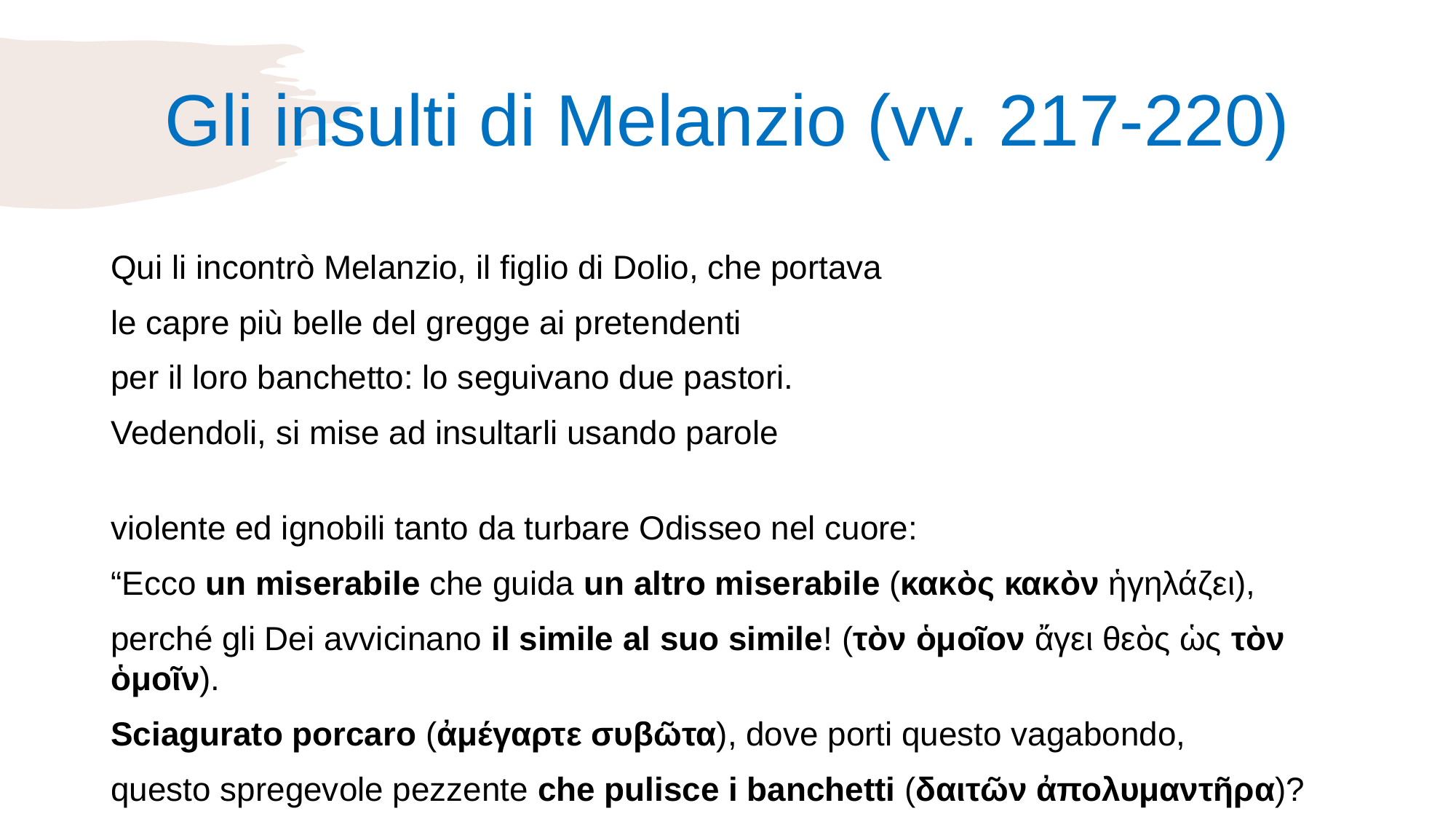

# Gli insulti di Melanzio (vv. 217-220)
Qui li incontrò Melanzio, il figlio di Dolio, che portava
le capre più belle del gregge ai pretendenti
per il loro banchetto: lo seguivano due pastori.
Vedendoli, si mise ad insultarli usando parole
violente ed ignobili tanto da turbare Odisseo nel cuore:
“Ecco un miserabile che guida un altro miserabile (κακὸς κακὸν ἡγηλάζει),
perché gli Dei avvicinano il simile al suo simile! (τὸν ὁμοῖον ἄγει θεὸς ὡς τὸν ὁμοῖν).
Sciagurato porcaro (ἀμέγαρτε συβῶτα), dove porti questo vagabondo,
questo spregevole pezzente che pulisce i banchetti (δαιτῶν ἀπολυμαντῆρα)?